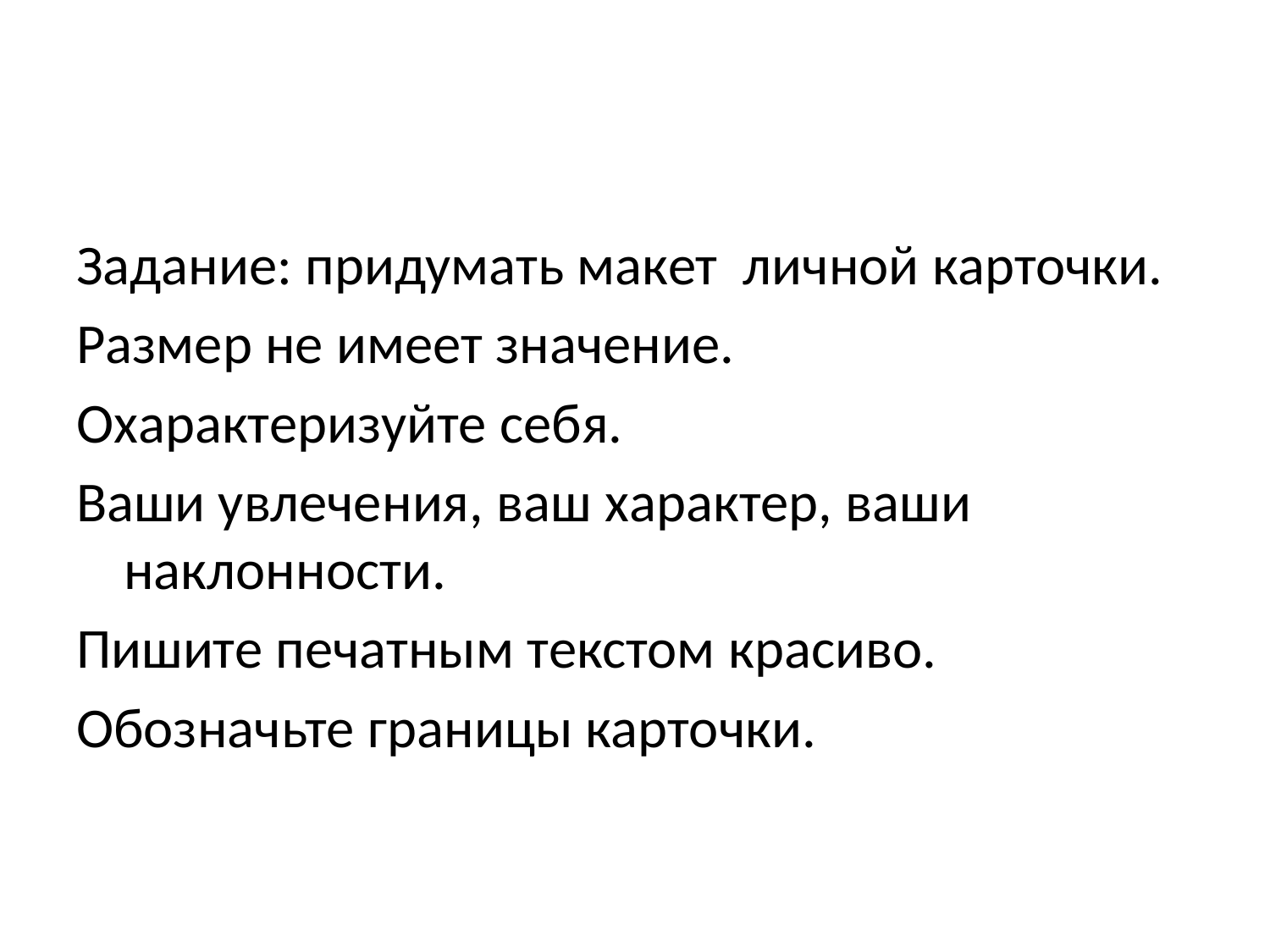

#
Задание: придумать макет  личной карточки.
Размер не имеет значение.
Охарактеризуйте себя.
Ваши увлечения, ваш характер, ваши наклонности.
Пишите печатным текстом красиво.
Обозначьте границы карточки.